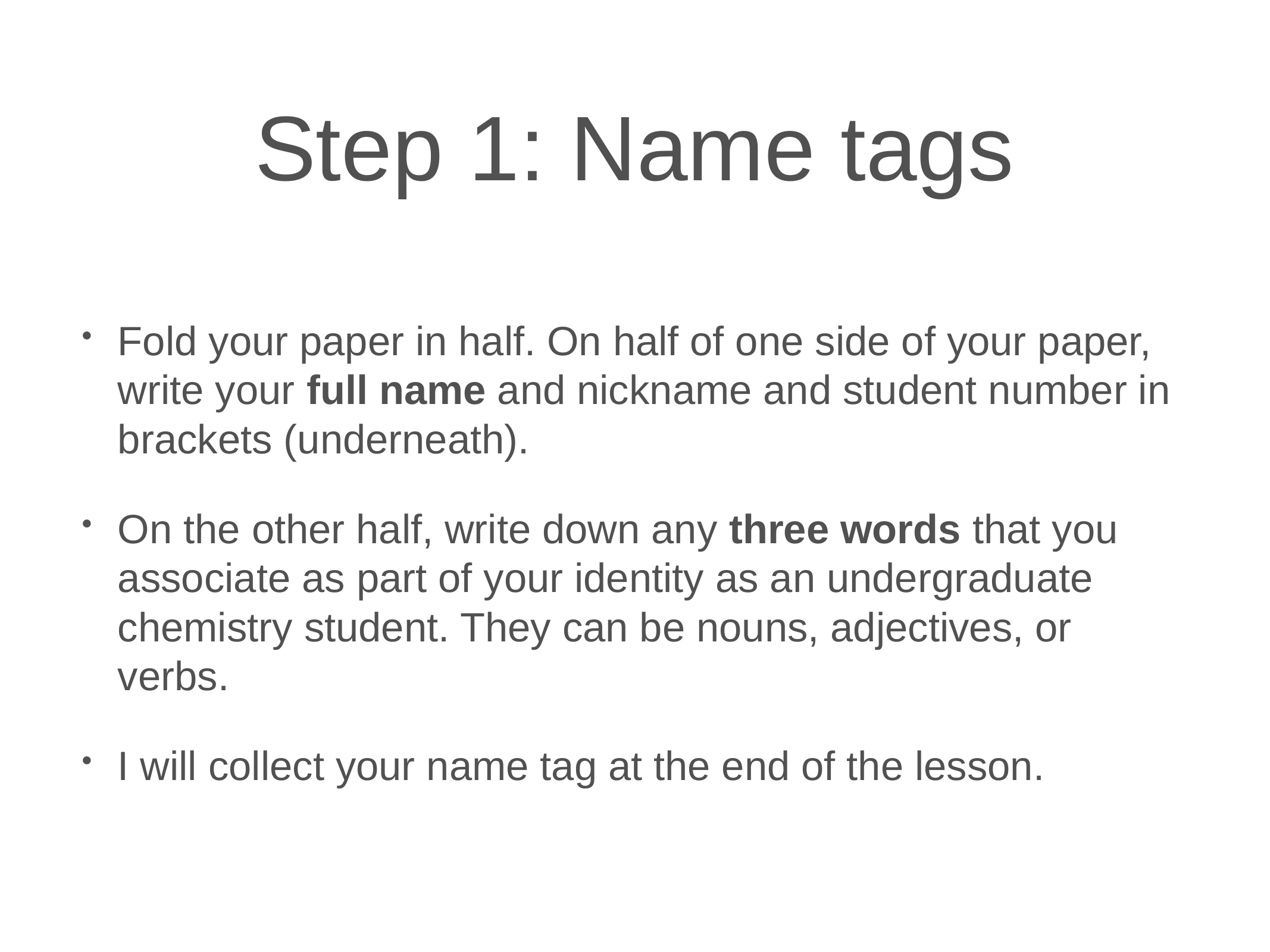

# Step 1: Name tags
Fold your paper in half. On half of one side of your paper, write your full name and nickname and student number in brackets (underneath).
On the other half, write down any three words that you associate as part of your identity as an undergraduate chemistry student. They can be nouns, adjectives, or verbs.
I will collect your name tag at the end of the lesson.